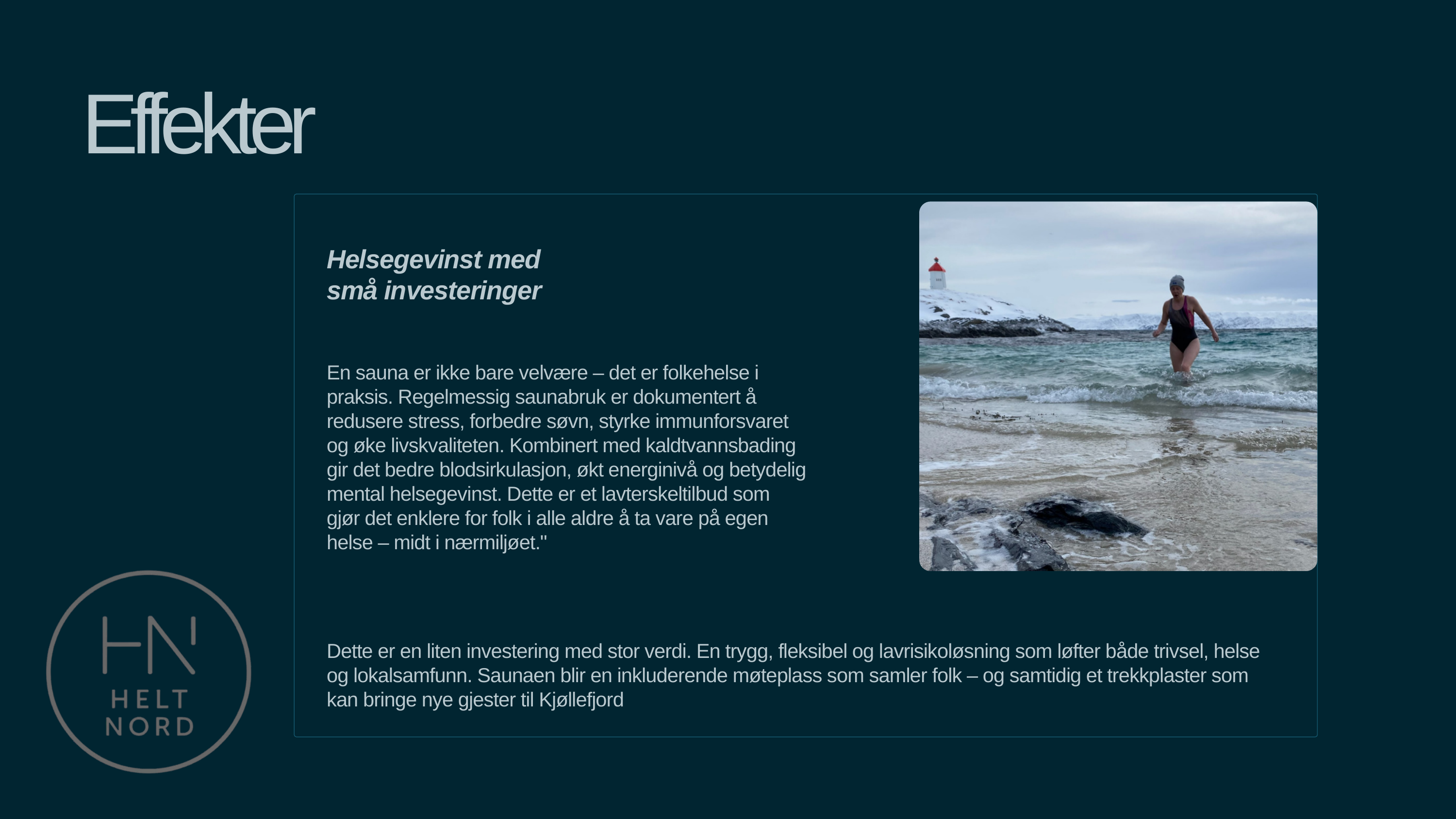

Effekter

Helsegevinst med små investeringer
En sauna er ikke bare velvære – det er folkehelse i praksis. Regelmessig saunabruk er dokumentert å redusere stress, forbedre søvn, styrke immunforsvaret og øke livskvaliteten. Kombinert med kaldtvannsbading gir det bedre blodsirkulasjon, økt energinivå og betydelig mental helsegevinst. Dette er et lavterskeltilbud som gjør det enklere for folk i alle aldre å ta vare på egen helse – midt i nærmiljøet."

Dette er en liten investering med stor verdi. En trygg, fleksibel og lavrisikoløsning som løfter både trivsel, helse og lokalsamfunn. Saunaen blir en inkluderende møteplass som samler folk – og samtidig et trekkplaster som kan bringe nye gjester til Kjøllefjord